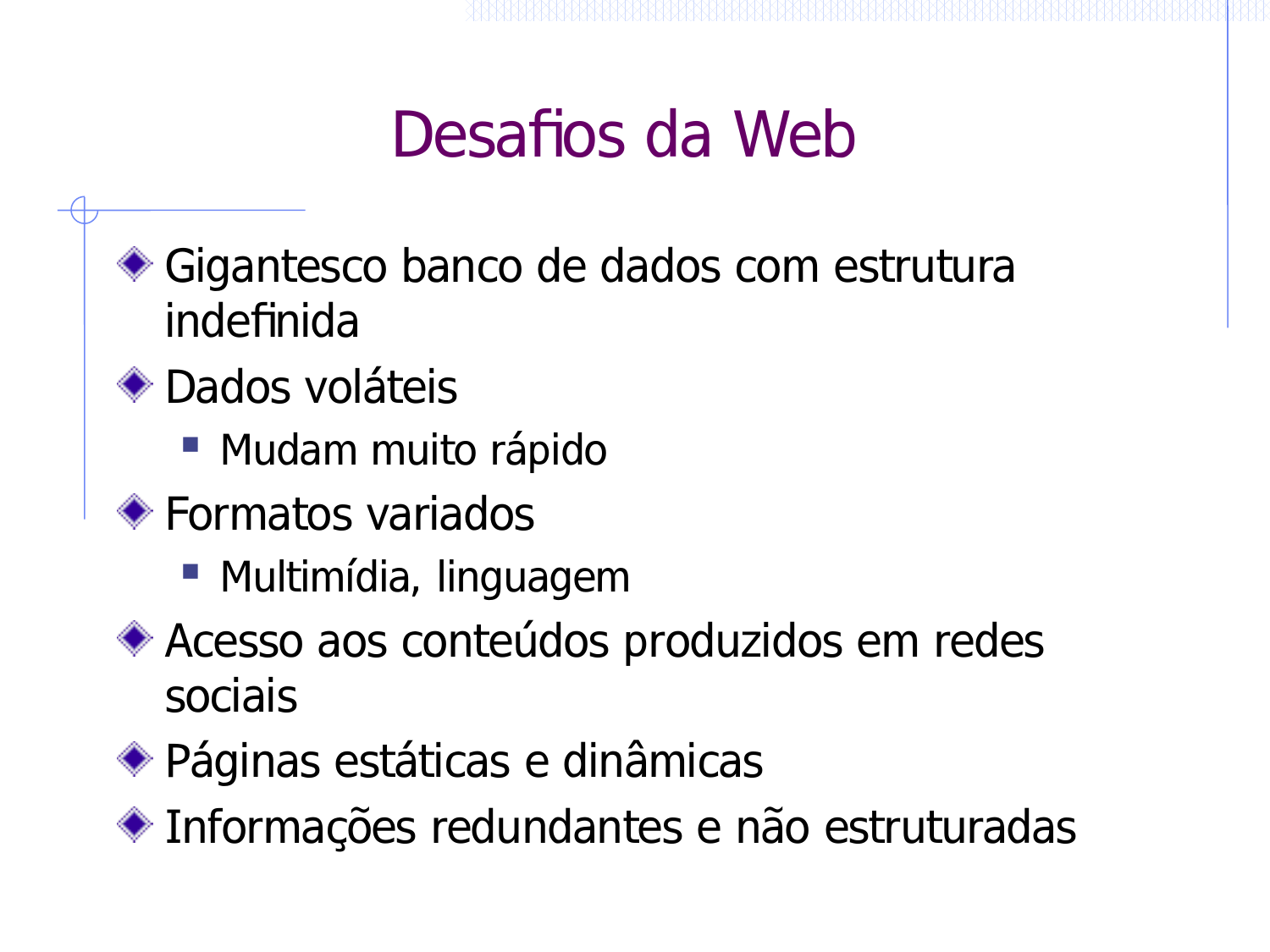

# Desafios da Web
Gigantesco banco de dados com estrutura indefinida
Dados voláteis
Mudam muito rápido
Formatos variados
Multimídia, linguagem
Acesso aos conteúdos produzidos em redes sociais
Páginas estáticas e dinâmicas
Informações redundantes e não estruturadas